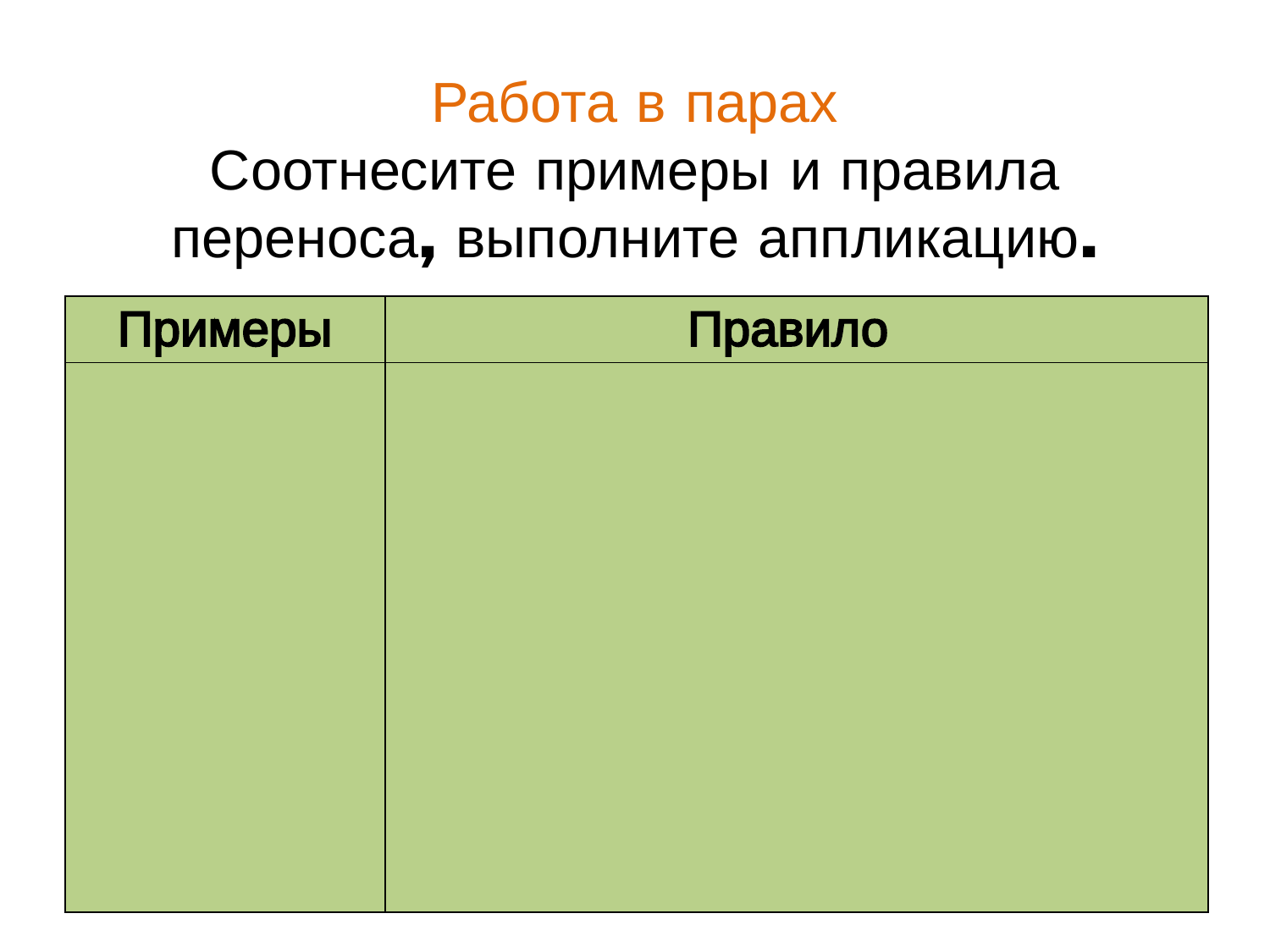

# Работа в парах Соотнесите примеры и правила переноса, выполните аппликацию.
| Примеры | Правило |
| --- | --- |
|  |  |